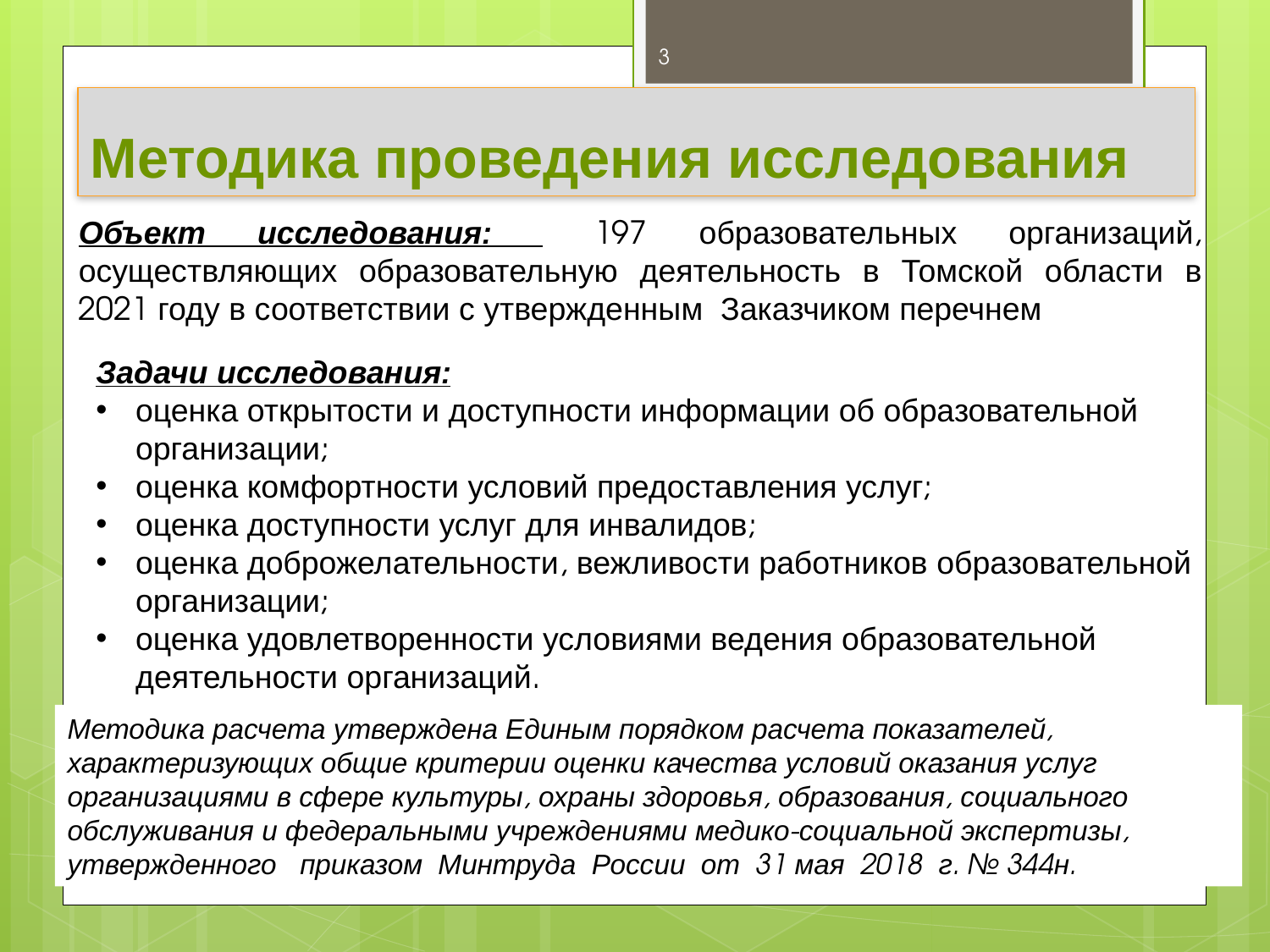

3
# Методика проведения исследования
Объект исследования:  197 образовательных организаций, осуществляющих образовательную деятельность в Томской области в 2021 году в соответствии с утвержденным  Заказчиком перечнем
Задачи исследования:
оценка открытости и доступности информации об образовательной организации;
оценка комфортности условий предоставления услуг;
оценка доступности услуг для инвалидов;
оценка доброжелательности, вежливости работников образовательной организации;
оценка удовлетворенности условиями ведения образовательной деятельности организаций.
Методика расчета утверждена Единым порядком расчета показателей, характеризующих общие критерии оценки качества условий оказания услуг организациями в сфере культуры, охраны здоровья, образования, социального обслуживания и федеральными учреждениями медико-социальной экспертизы,   утвержденного   приказом  Минтруда  России  от  31 мая  2018  г. № 344н.